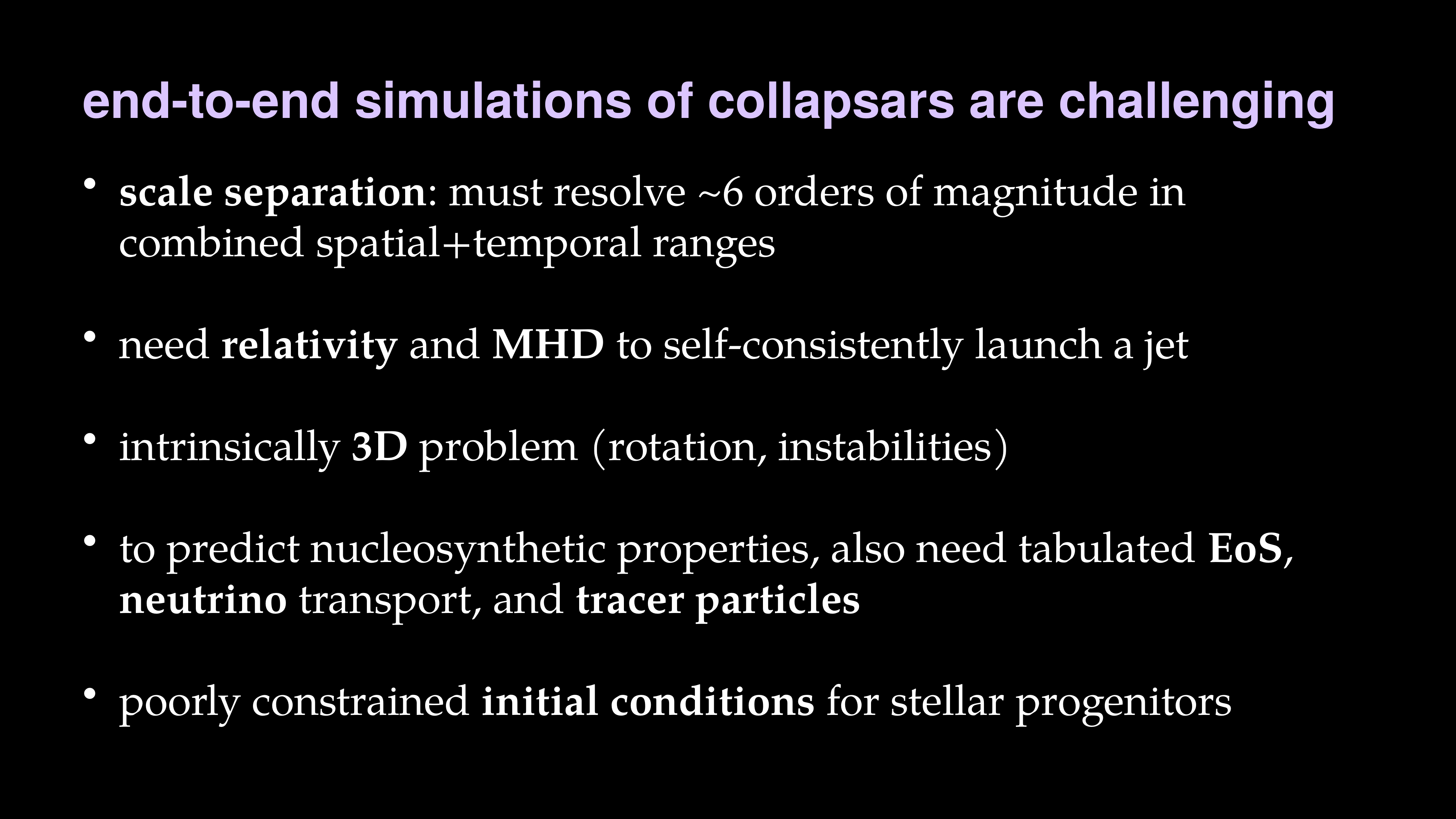

end-to-end simulations of collapsars are challenging
scale separation: must resolve ~6 orders of magnitude in combined spatial+temporal ranges

need relativity and MHD to self-consistently launch a jet

intrinsically 3D problem (rotation, instabilities)

to predict nucleosynthetic properties, also need tabulated EoS, neutrino transport, and tracer particles

poorly constrained initial conditions for stellar progenitors